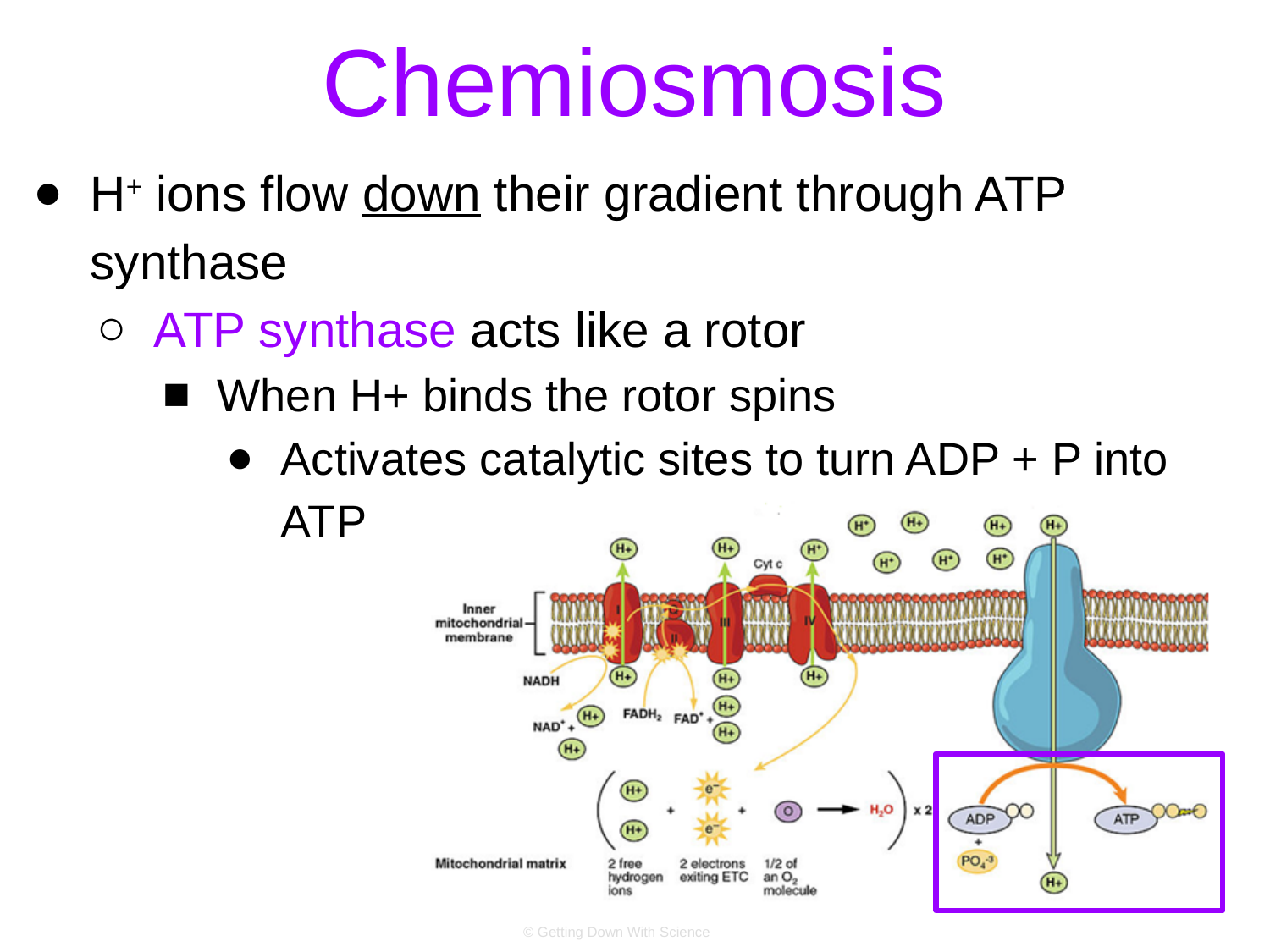

# Chemiosmosis
H+ ions flow down their gradient through ATP synthase
ATP synthase acts like a rotor
When H+ binds the rotor spins
Activates catalytic sites to turn ADP + P into ATP